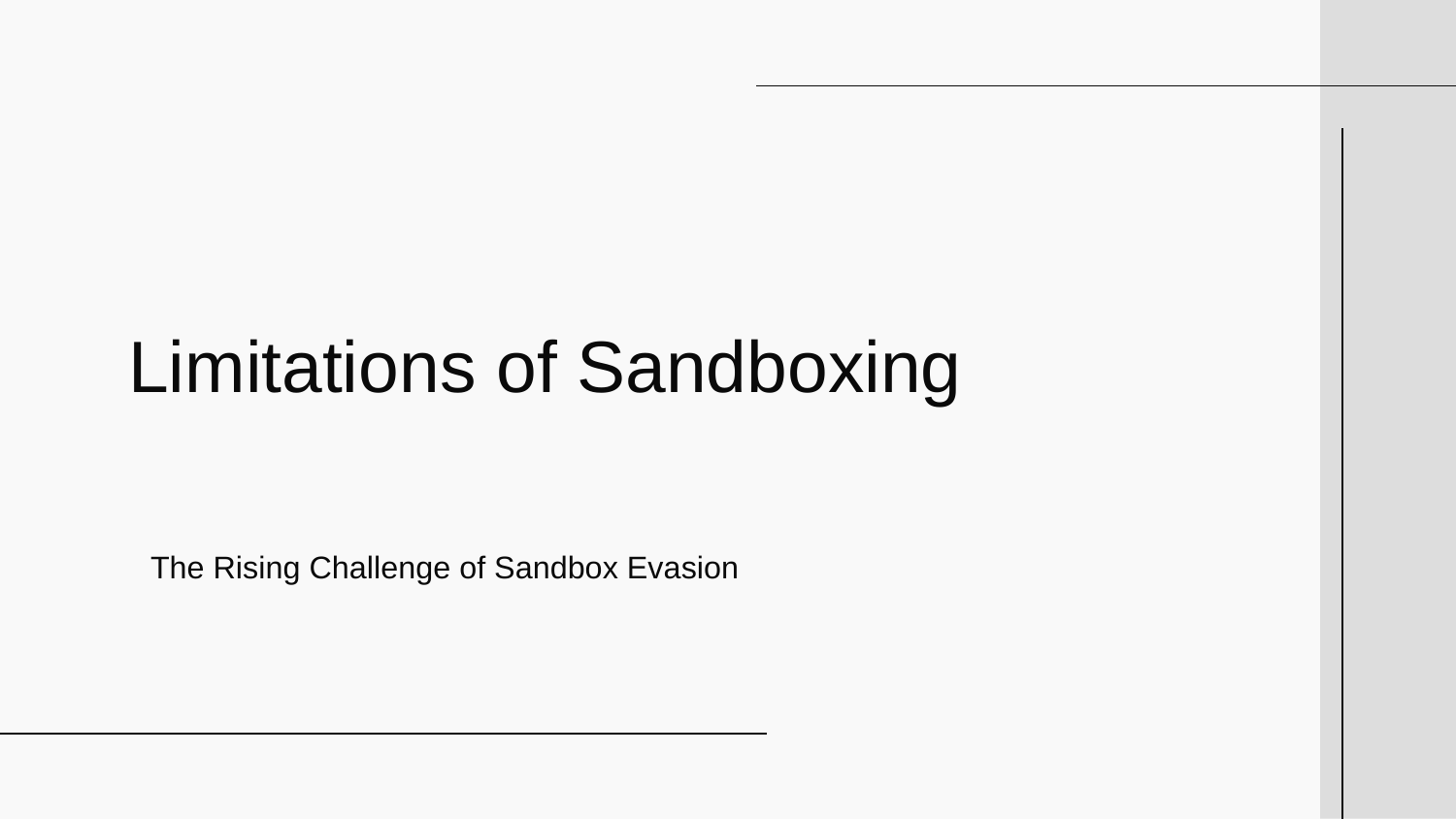

# Limitations of Sandboxing
The Rising Challenge of Sandbox Evasion